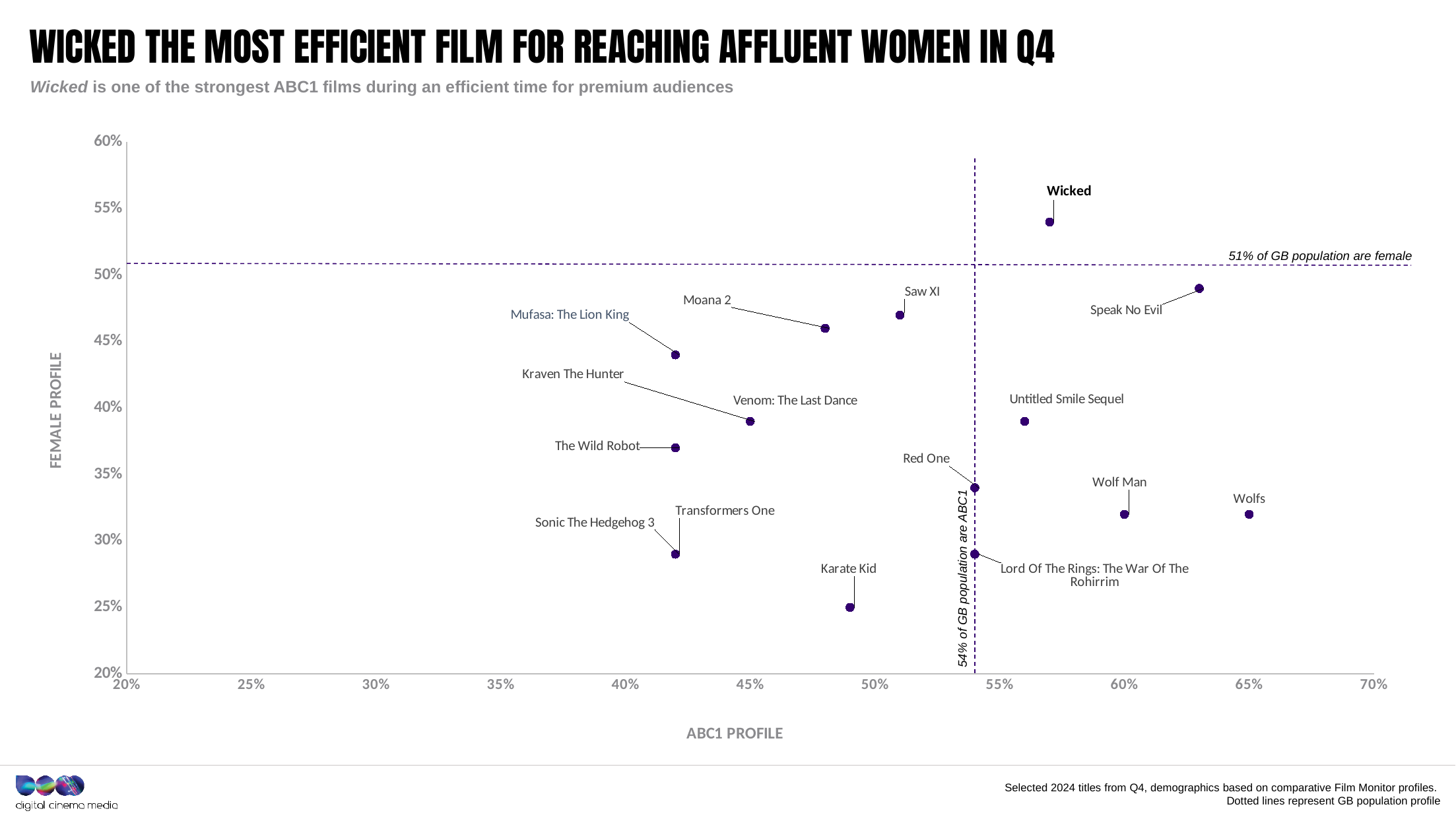

wicked THE MOST EFFICIENT FILM FOR REACHING AFFLUENT WOMEN IN Q4
Wicked is one of the strongest ABC1 films during an efficient time for premium audiences

### Chart

| Category | Women% |
|---|---|
51% of GB population are female
54% of GB population are ABC1
Selected 2024 titles from Q4, demographics based on comparative Film Monitor profiles.
Dotted lines represent GB population profile